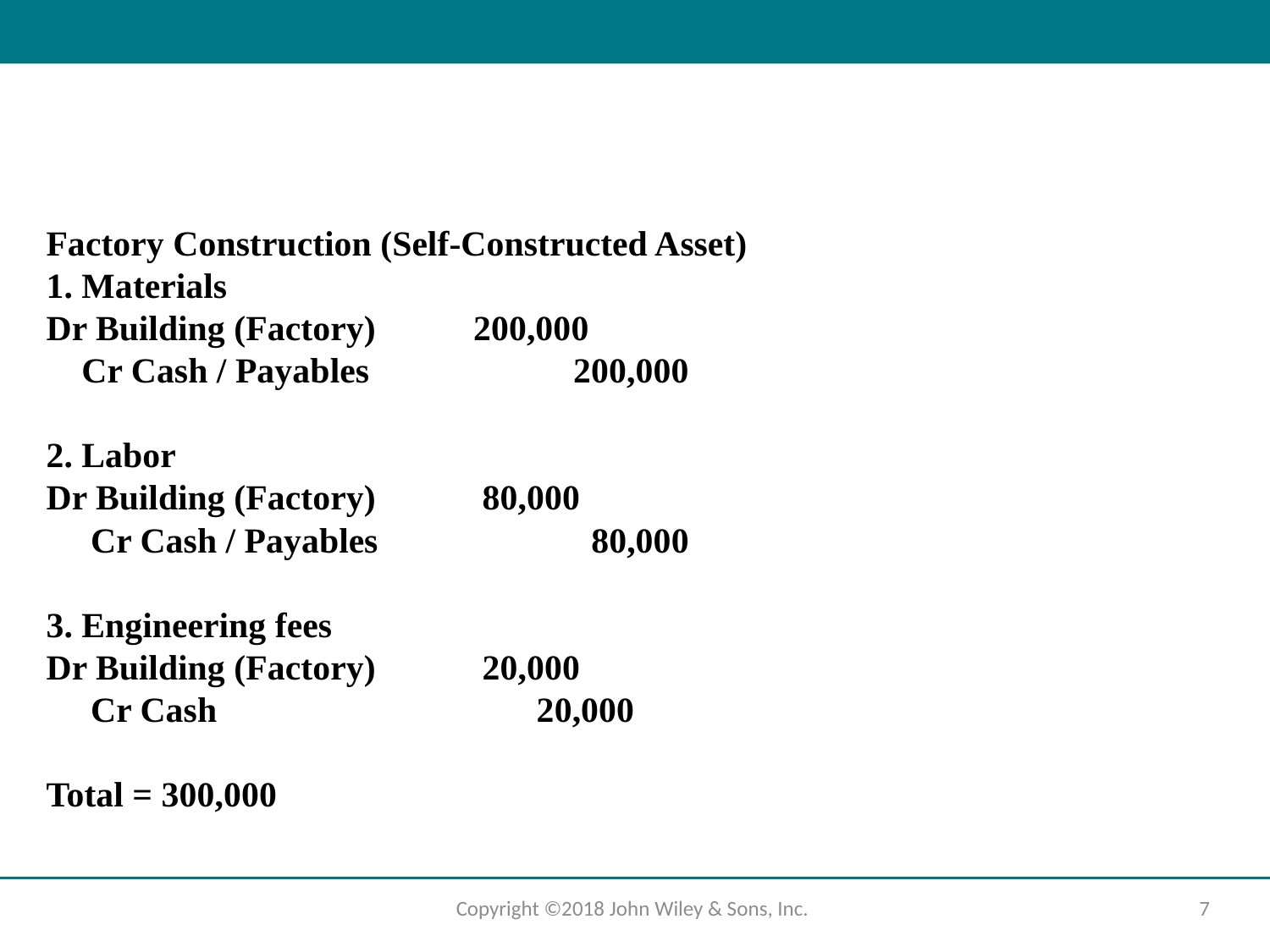

Factory Construction (Self-Constructed Asset)
1. Materials
Dr Building (Factory)           200,000
    Cr Cash / Payables                       200,000

2. Labor
Dr Building (Factory)            80,000
     Cr Cash / Payables                        80,000

3. Engineering fees
Dr Building (Factory)            20,000
     Cr Cash                                    20,000

Total = 300,000

Copyright ©2018 John Wiley & Sons, Inc.
7